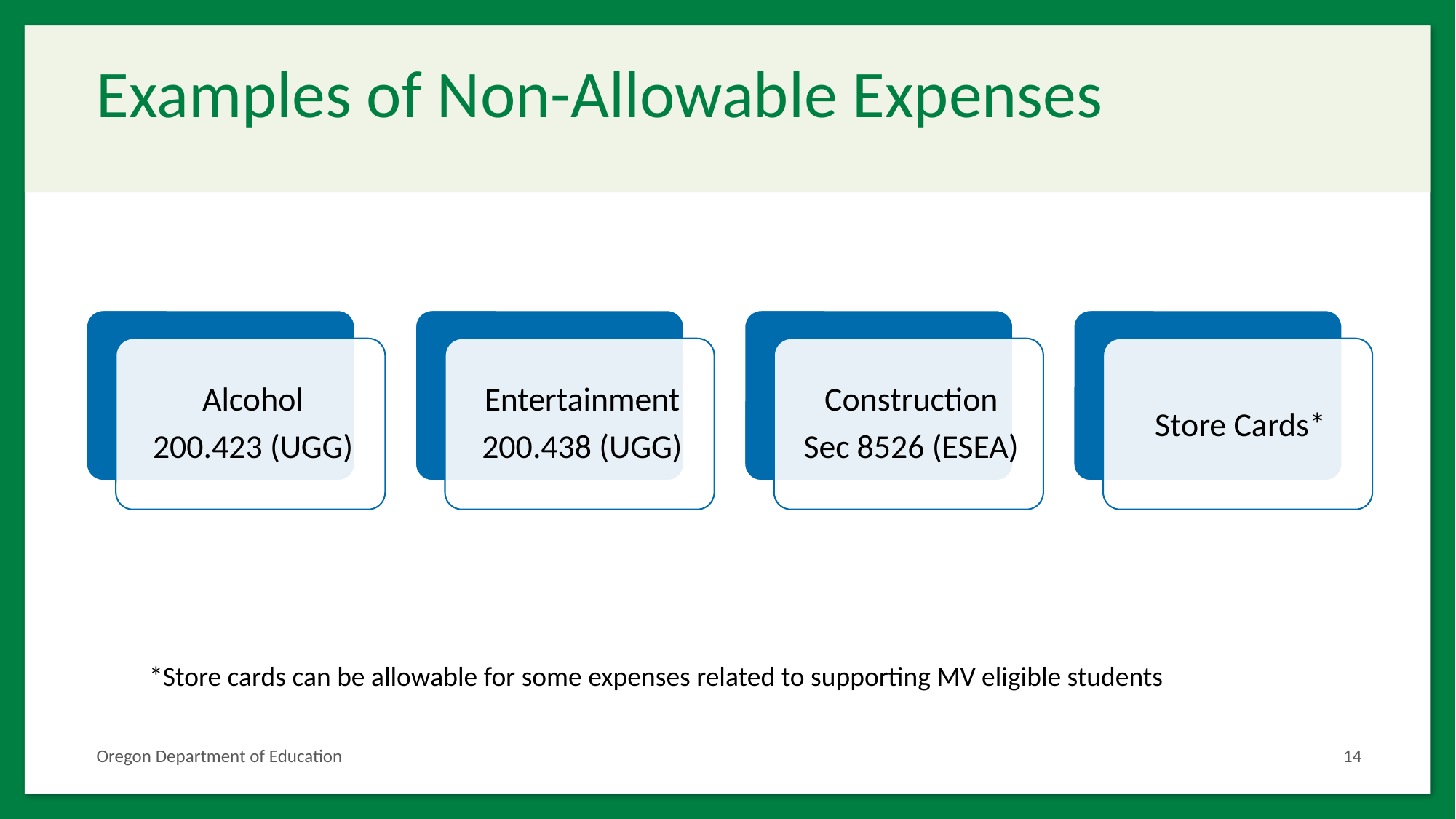

# Examples of Non-Allowable Expenses
Alcohol
200.423 (UGG)
Entertainment
200.438 (UGG)
Construction
Sec 8526 (ESEA)

Store Cards*

*Store cards can be allowable for some expenses related to supporting MV eligible students
Oregon Department of Education
14